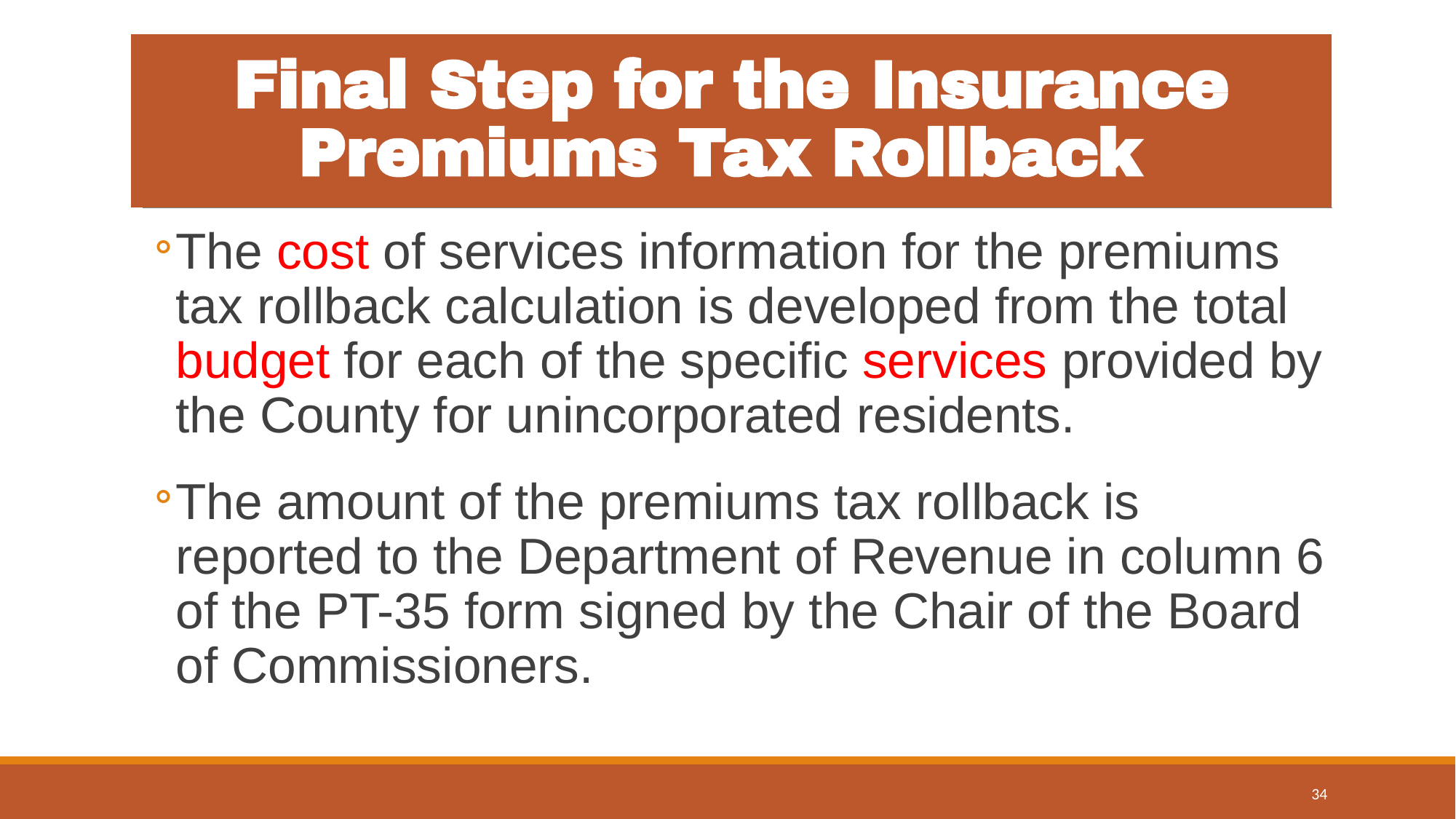

# Final Step for the Insurance Premiums Tax Rollback
The cost of services information for the premiums tax rollback calculation is developed from the total budget for each of the specific services provided by the County for unincorporated residents.

The amount of the premiums tax rollback is reported to the Department of Revenue in column 6 of the PT-35 form signed by the Chair of the Board of Commissioners.
34